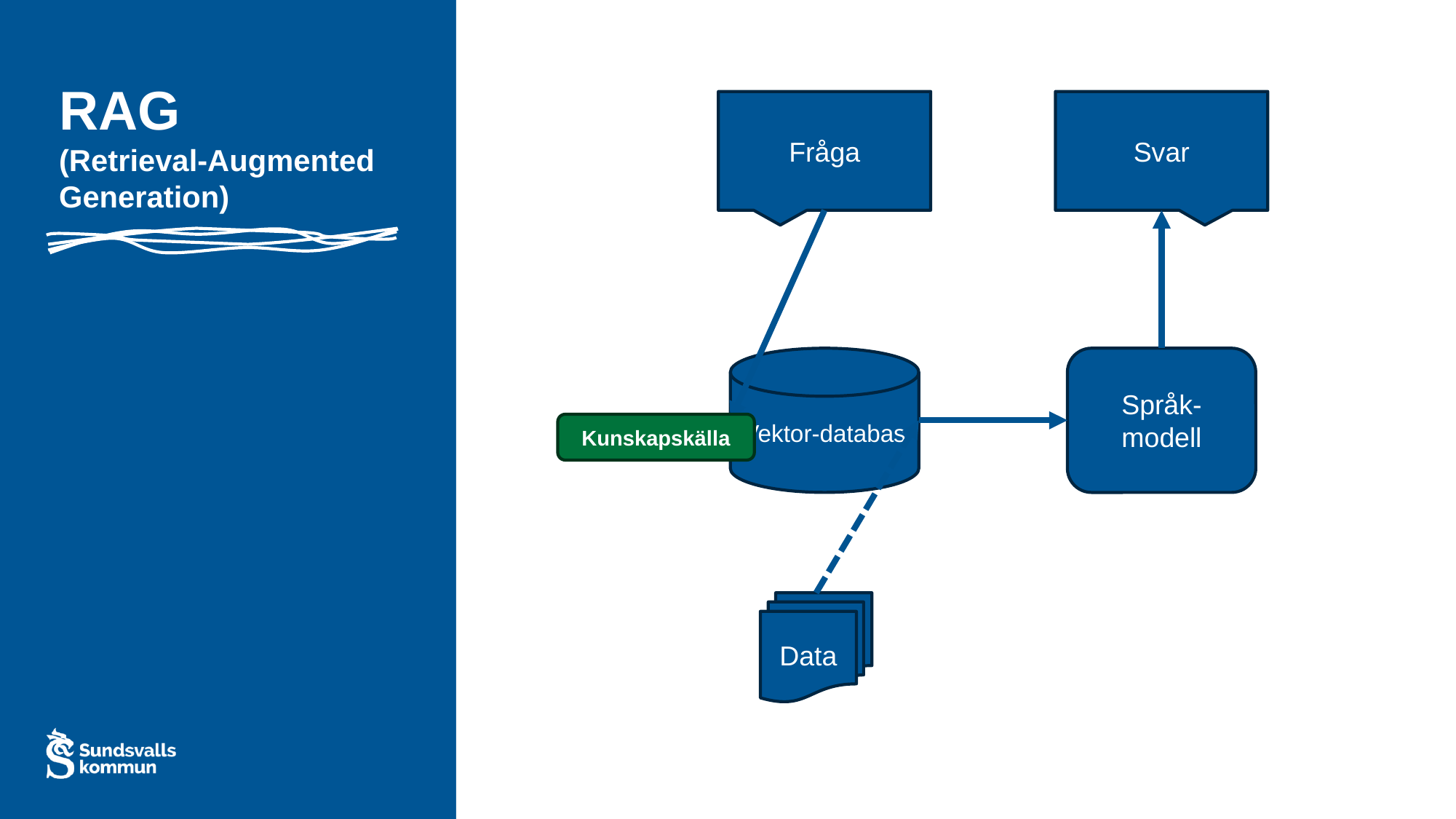

RAG
(Retrieval-Augmented Generation)
Fråga
Svar

Vektor-databas
Språk-modell
Kunskapskälla
Data